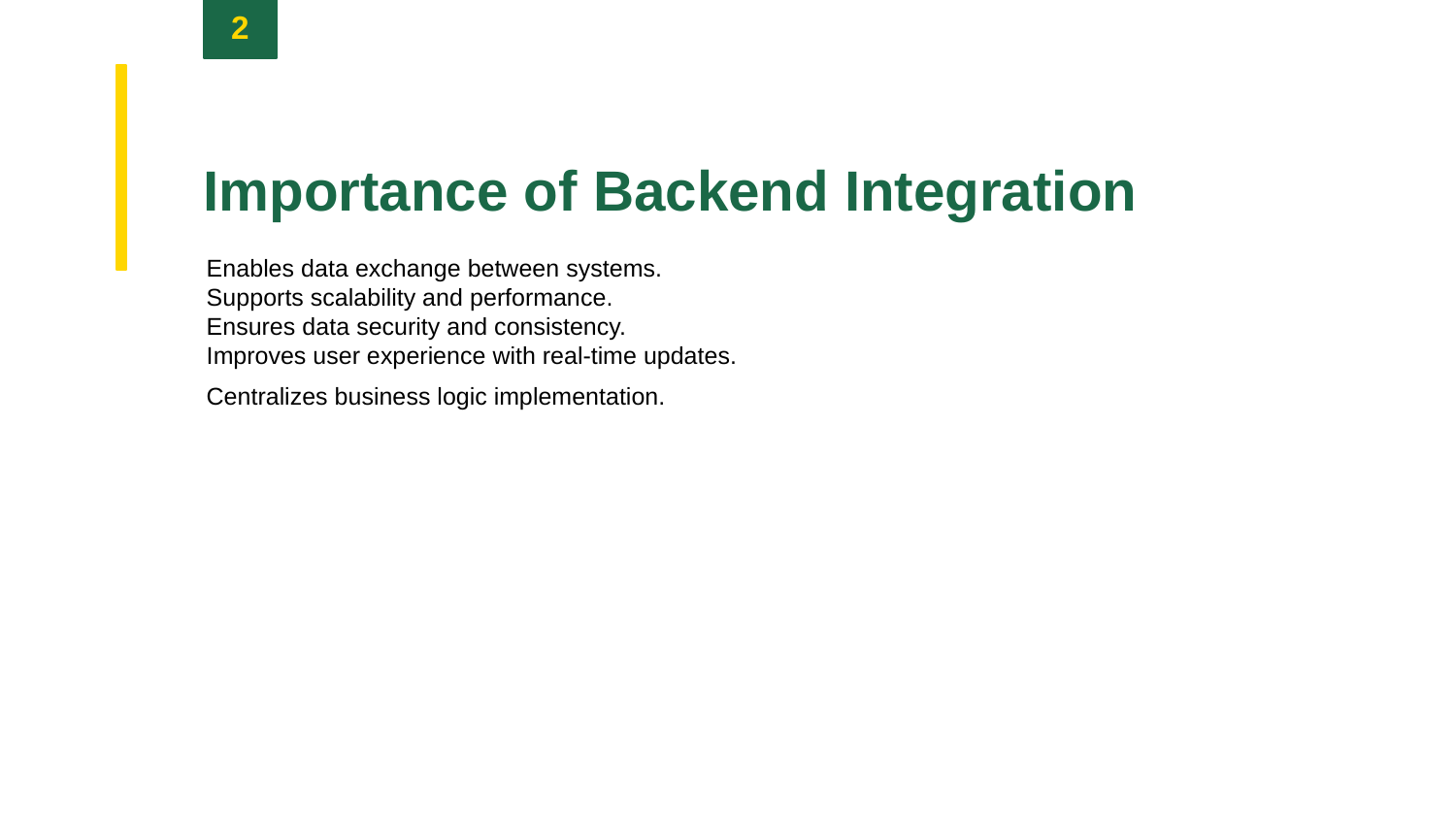

2

Importance of Backend Integration
Enables data exchange between systems.
Supports scalability and performance.
Ensures data security and consistency.
Improves user experience with real-time updates.
Centralizes business logic implementation.